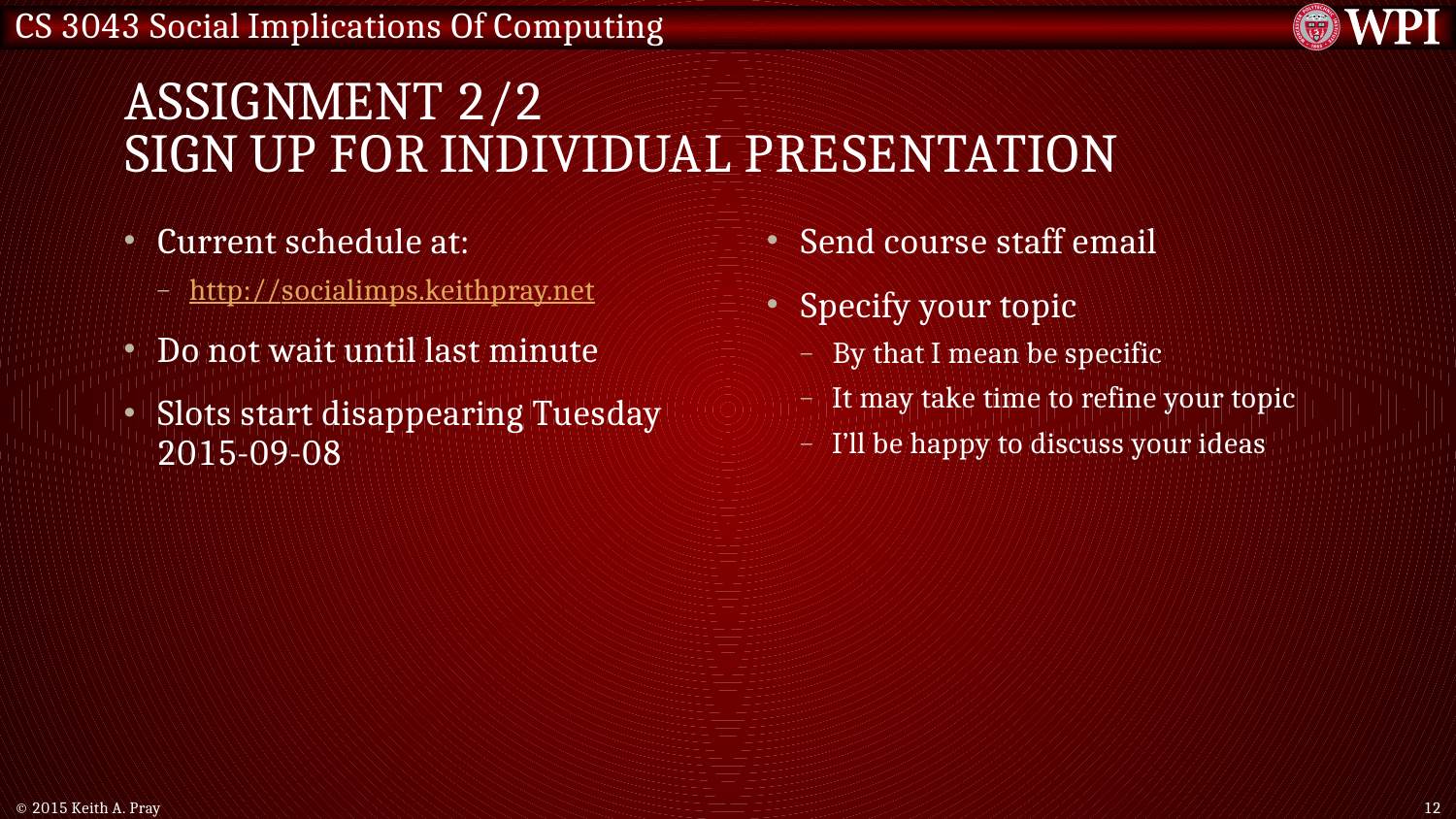

# Assignment 2/2 Sign up for individual presentation
Current schedule at:
http://socialimps.keithpray.net
Do not wait until last minute
Slots start disappearing Tuesday
2015-09-08

Send course staff email
Specify your topic
By that I mean be specific
It may take time to refine your topic
I’ll be happy to discuss your ideas
© 2015 Keith A. Pray
12